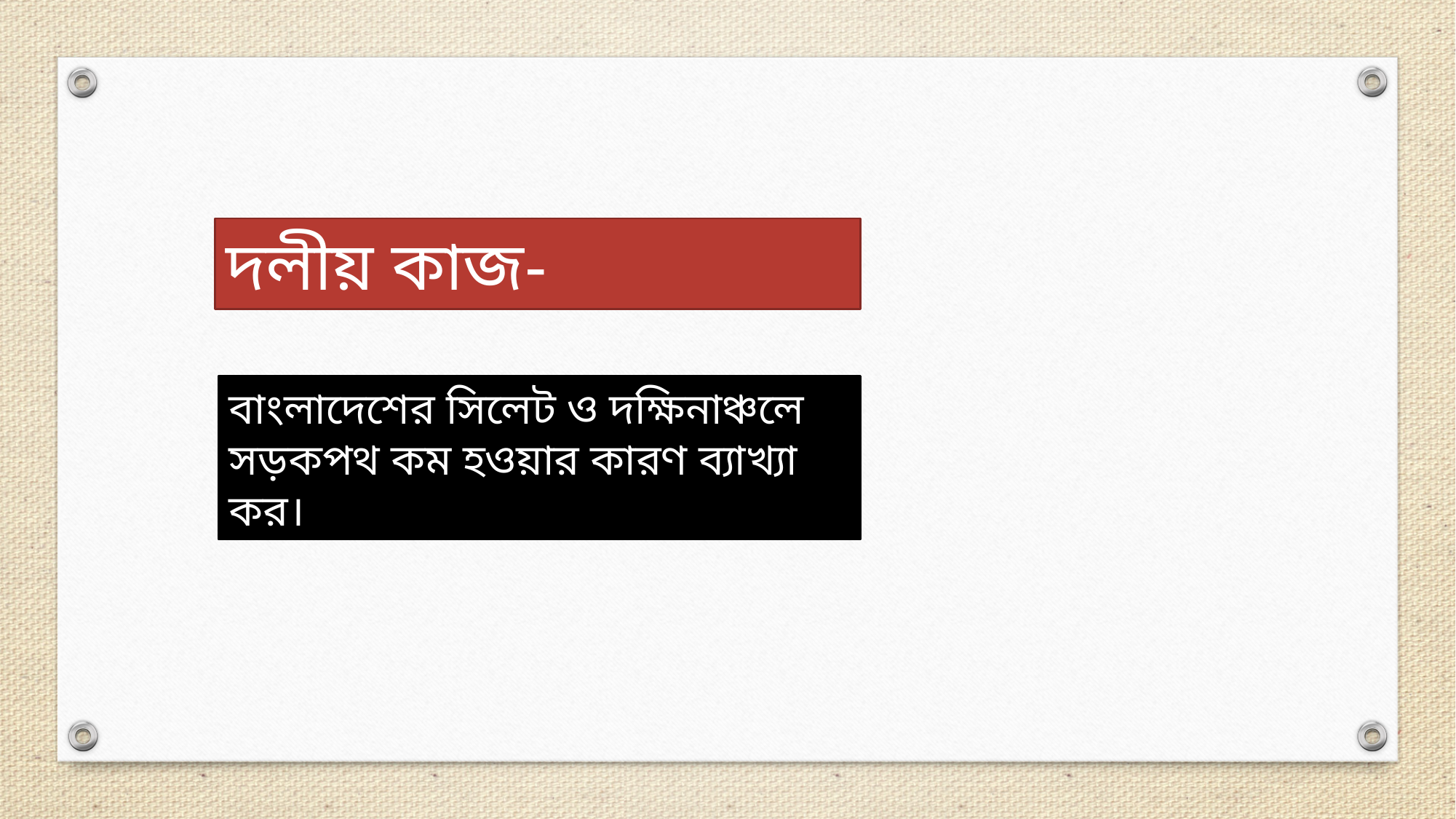

দলীয় কাজ-
বাংলাদেশের সিলেট ও দক্ষিনাঞ্চলে সড়কপথ কম হওয়ার কারণ ব্যাখ্যা কর।